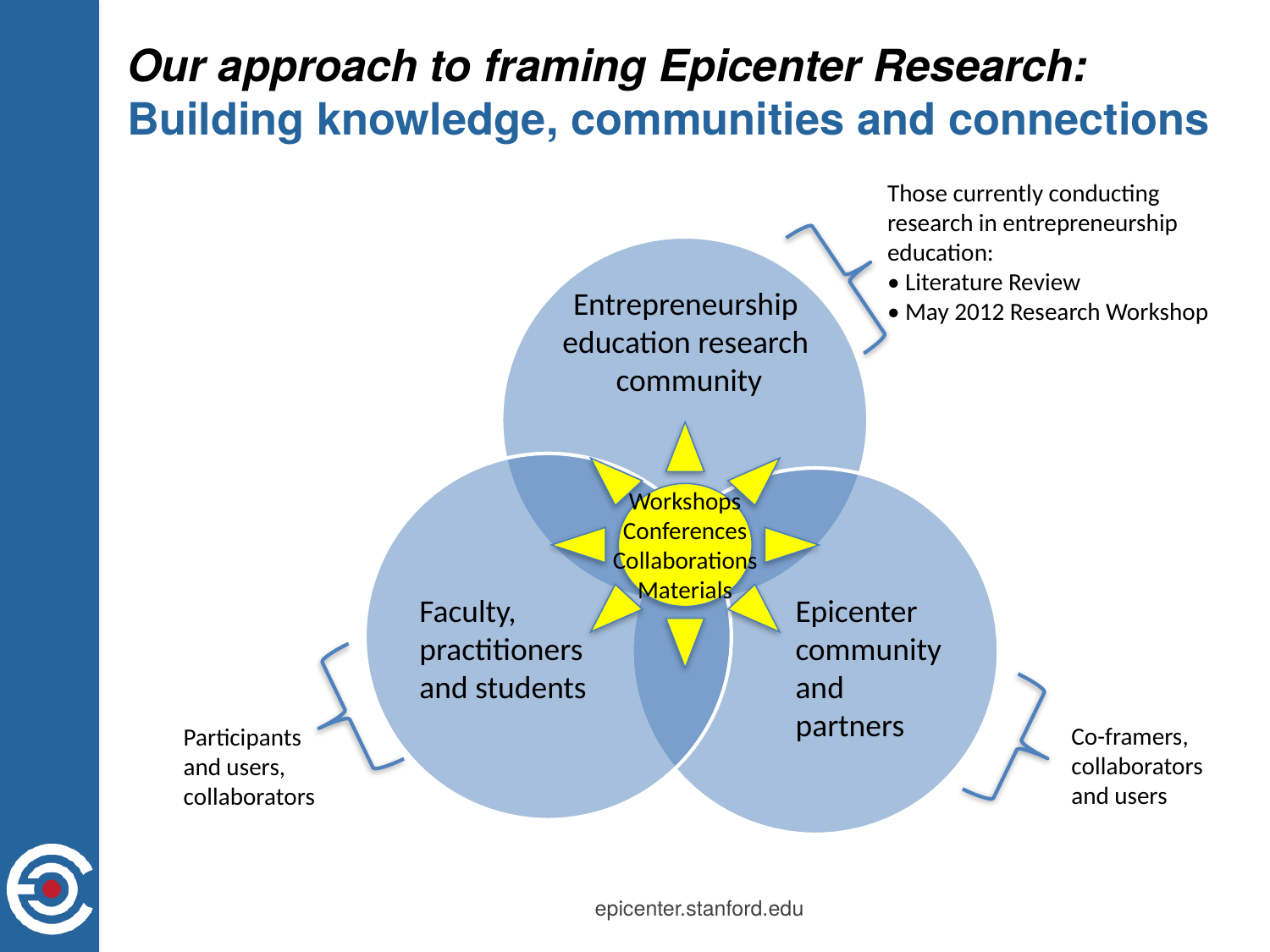

# Our approach to framing Epicenter Research: Building knowledge, communities and connections
Those currently conducting
research in entrepreneurship education:
• Literature Review
• May 2012 Research Workshop

Entrepreneurship
education research
community

Workshops
Conferences
Collaborations
Materials
Epicenter
community
and
partners

Co-framers,
collaborators
and users
Faculty,
practitioners
and students

Participants
and users,
collaborators
epicenter.stanford.edu